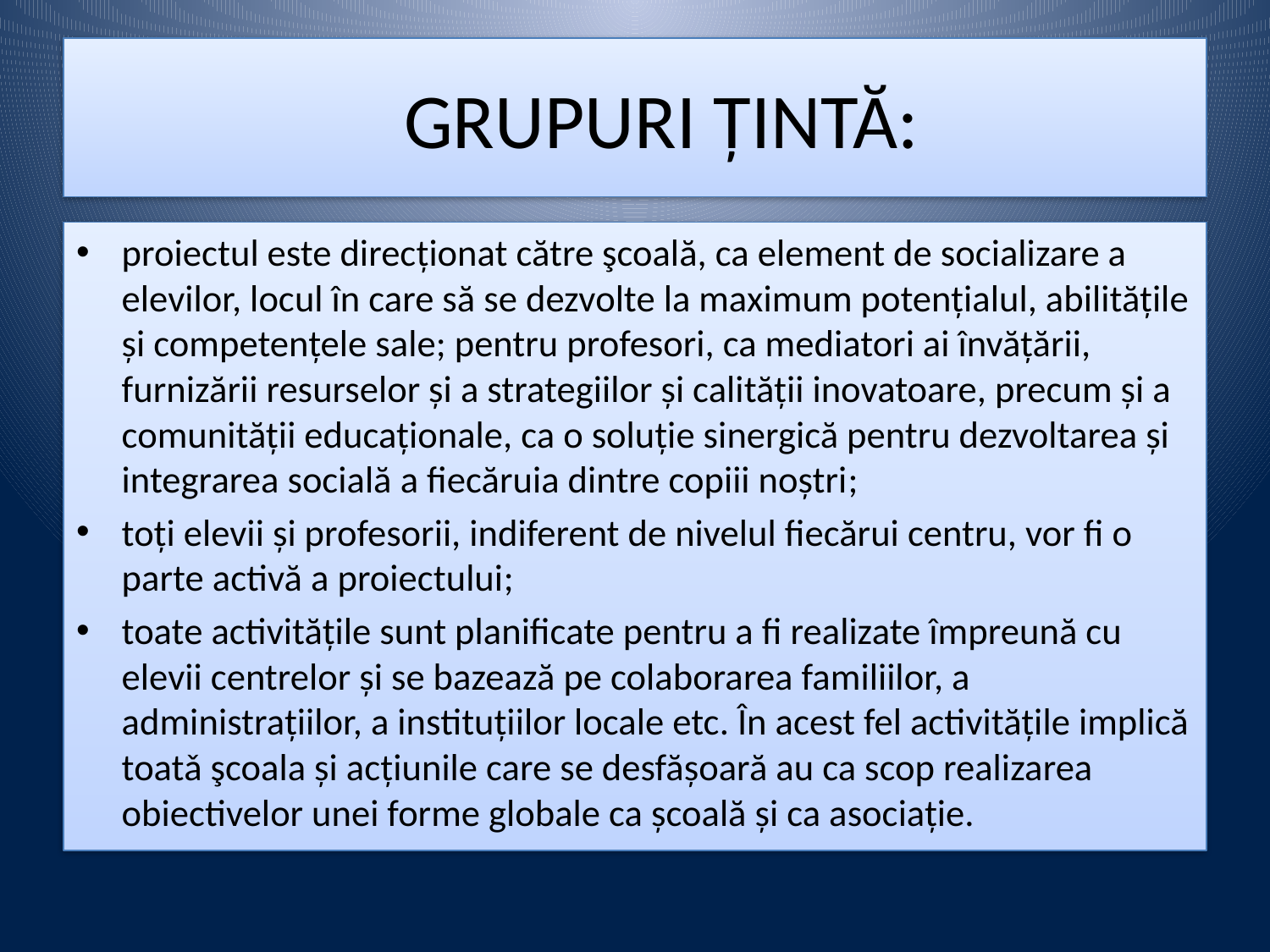

# GRUPURI ȚINTĂ:
proiectul este direcționat către şcoală, ca element de socializare a elevilor, locul în care să se dezvolte la maximum potențialul, abilitățile și competențele sale; pentru profesori, ca mediatori ai învățării, furnizării resurselor și a strategiilor și calității inovatoare, precum și a comunității educaționale, ca o soluție sinergică pentru dezvoltarea și integrarea socială a fiecăruia dintre copiii noștri;
toți elevii și profesorii, indiferent de nivelul fiecărui centru, vor fi o parte activă a proiectului;
toate activitățile sunt planificate pentru a fi realizate împreună cu elevii centrelor și se bazează pe colaborarea familiilor, a administrațiilor, a instituțiilor locale etc. În acest fel activitățile implică toatǎ şcoala și acțiunile care se desfășoară au ca scop realizarea obiectivelor unei forme globale ca școală și ca asociație.